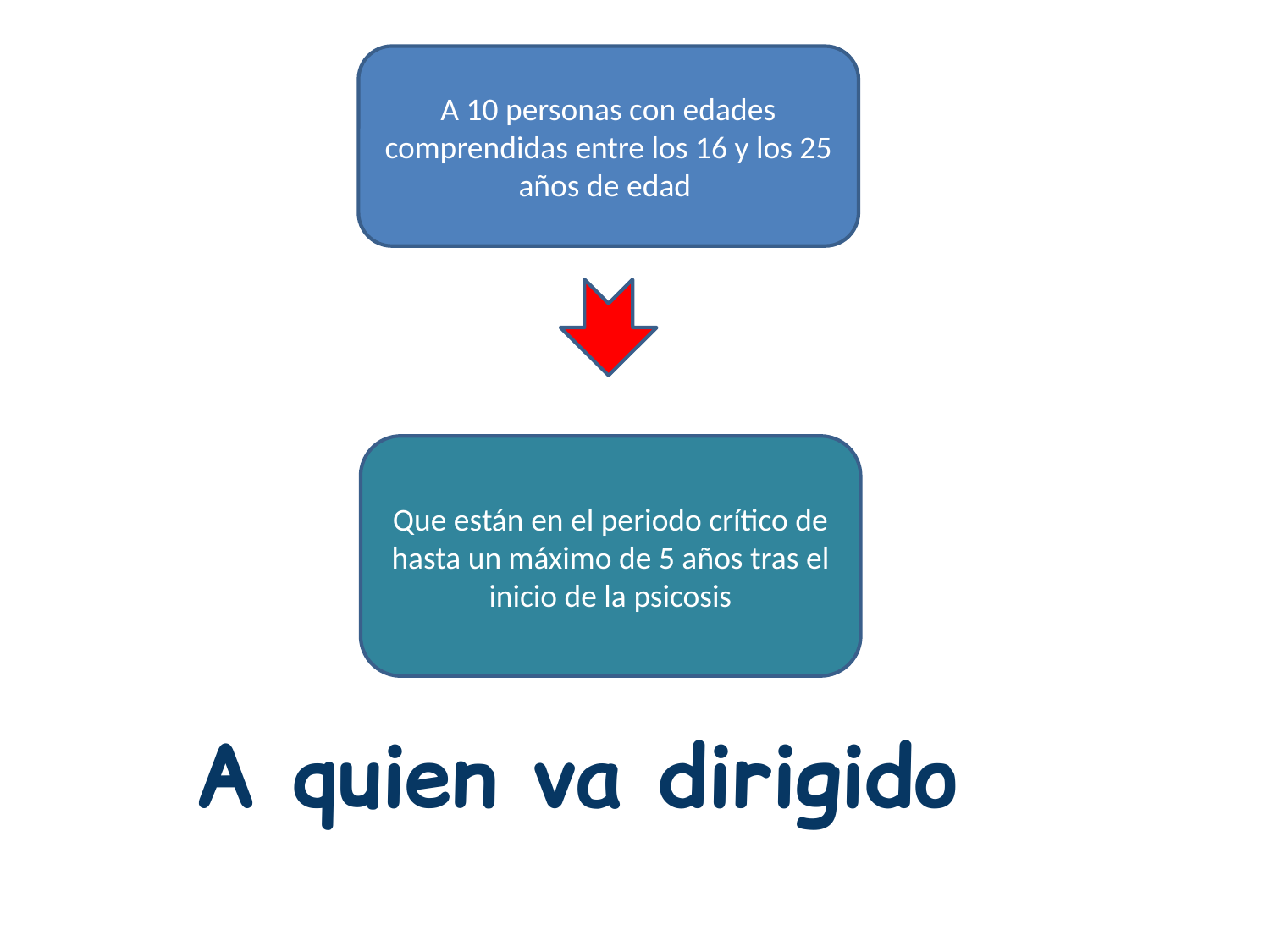

A 10 personas con edades comprendidas entre los 16 y los 25 años de edad

Que están en el periodo crítico de hasta un máximo de 5 años tras el inicio de la psicosis
A quien va dirigido